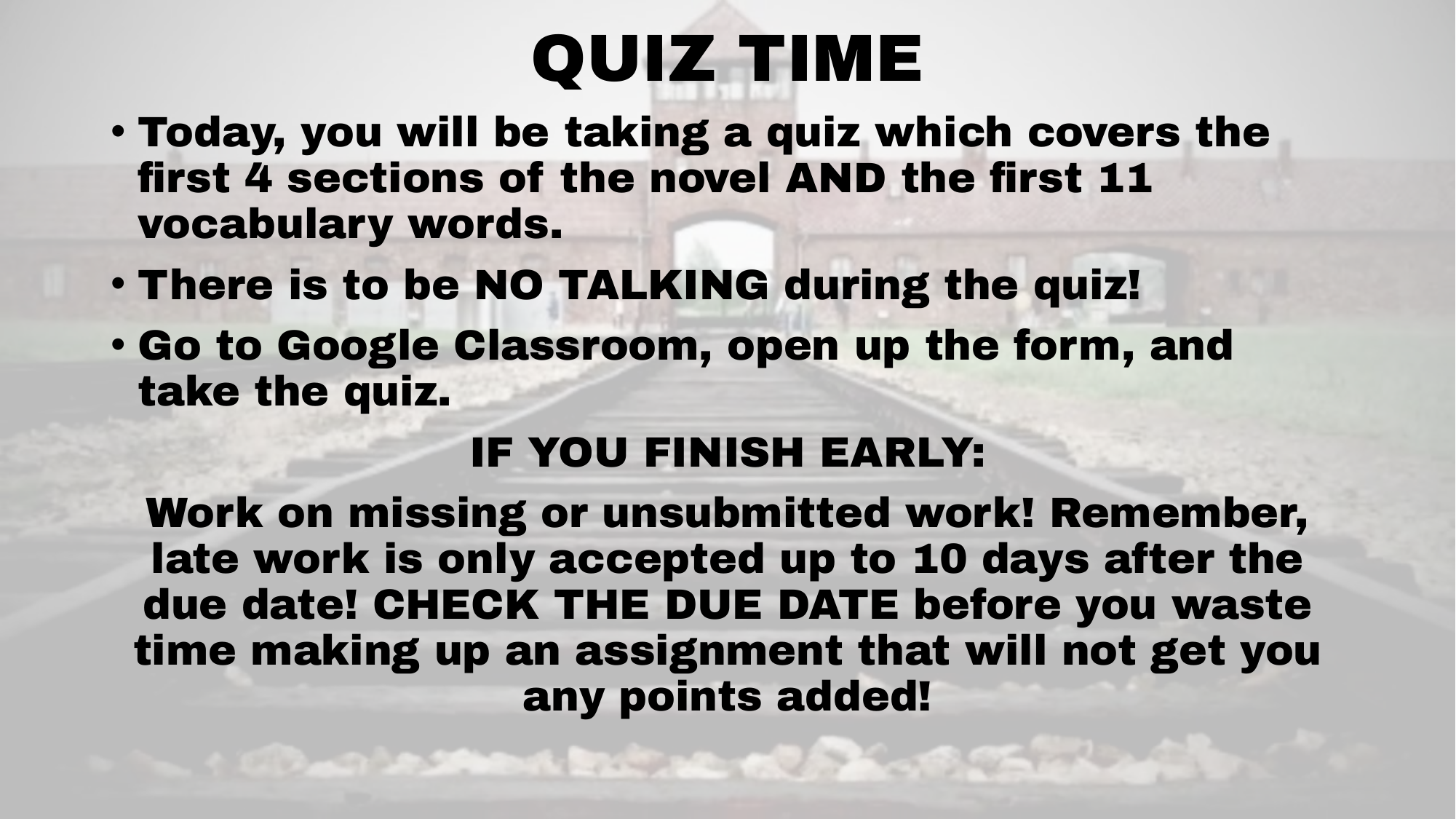

# QUIZ TIME
Today, you will be taking a quiz which covers the first 4 sections of the novel AND the first 11 vocabulary words.
There is to be NO TALKING during the quiz!
Go to Google Classroom, open up the form, and take the quiz.
IF YOU FINISH EARLY:
Work on missing or unsubmitted work! Remember, late work is only accepted up to 10 days after the due date! CHECK THE DUE DATE before you waste time making up an assignment that will not get you any points added!